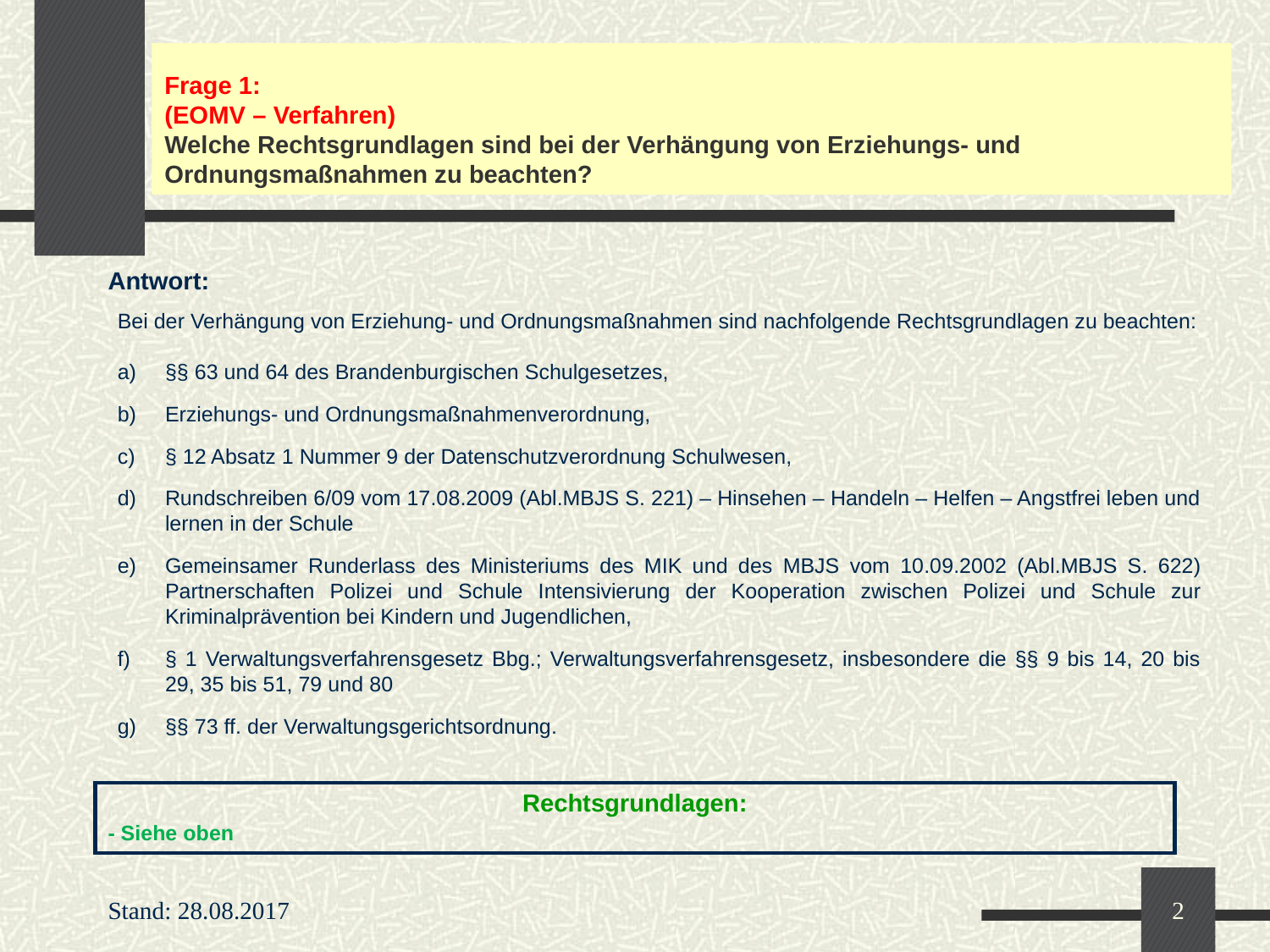

# Frage 1: (EOMV – Verfahren) Welche Rechtsgrundlagen sind bei der Verhängung von Erziehungs- und Ordnungsmaßnahmen zu beachten?

Bei der Verhängung von Erziehung- und Ordnungsmaßnahmen sind nachfolgende Rechtsgrundlagen zu beachten:

§§ 63 und 64 des Brandenburgischen Schulgesetzes,

Erziehungs- und Ordnungsmaßnahmenverordnung,

§ 12 Absatz 1 Nummer 9 der Datenschutzverordnung Schulwesen,

Rundschreiben 6/09 vom 17.08.2009 (Abl.MBJS S. 221) – Hinsehen – Handeln – Helfen – Angstfrei leben und lernen in der Schule

Gemeinsamer Runderlass des Ministeriums des MIK und des MBJS vom 10.09.2002 (Abl.MBJS S. 622) Partnerschaften Polizei und Schule Intensivierung der Kooperation zwischen Polizei und Schule zur Kriminalprävention bei Kindern und Jugendlichen,

§ 1 Verwaltungsverfahrensgesetz Bbg.; Verwaltungsverfahrensgesetz, insbesondere die §§ 9 bis 14, 20 bis 29, 35 bis 51, 79 und 80

§§ 73 ff. der Verwaltungsgerichtsordnung.
Antwort:

| Rechtsgrundlagen: - Siehe oben |
| --- |
Stand: 28.08.2017

2